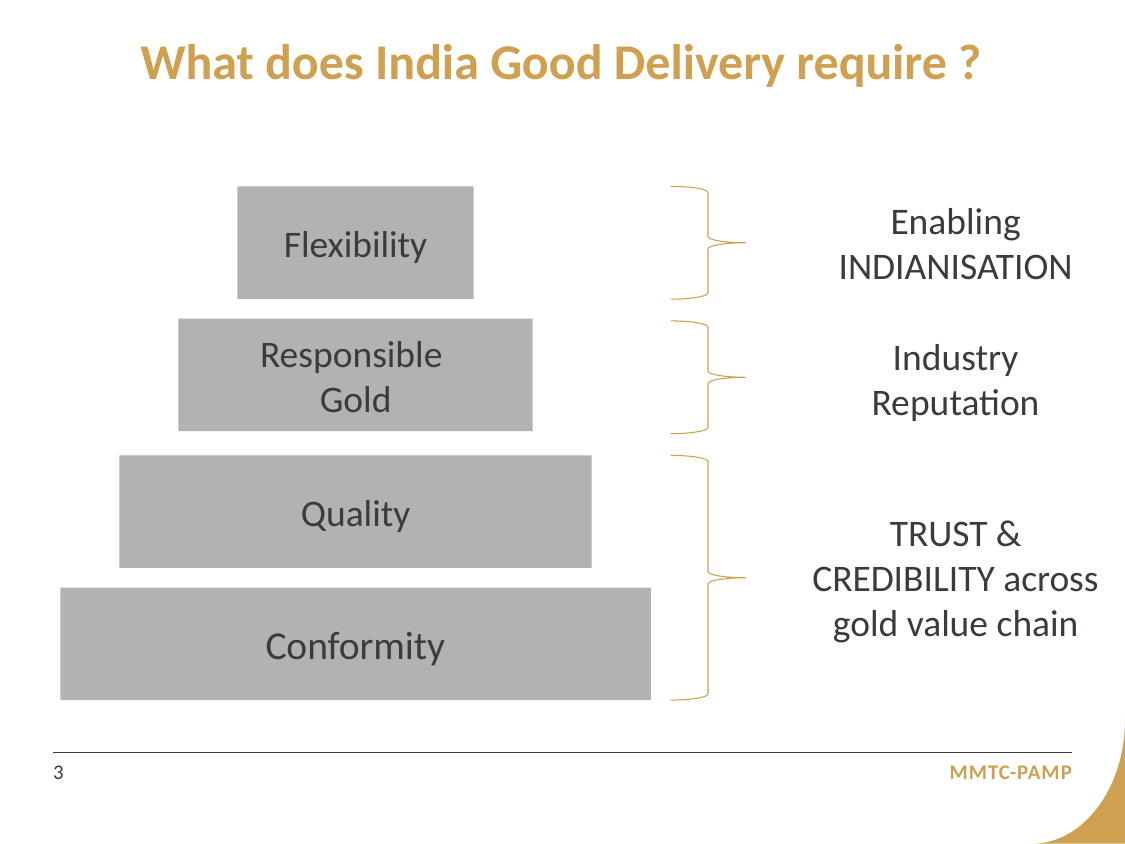

What does India Good Delivery require ?
Flexibility

Enabling INDIANISATION
Responsible
Gold

Industry Reputation
Quality

TRUST & CREDIBILITY across gold value chain
Conformity
3